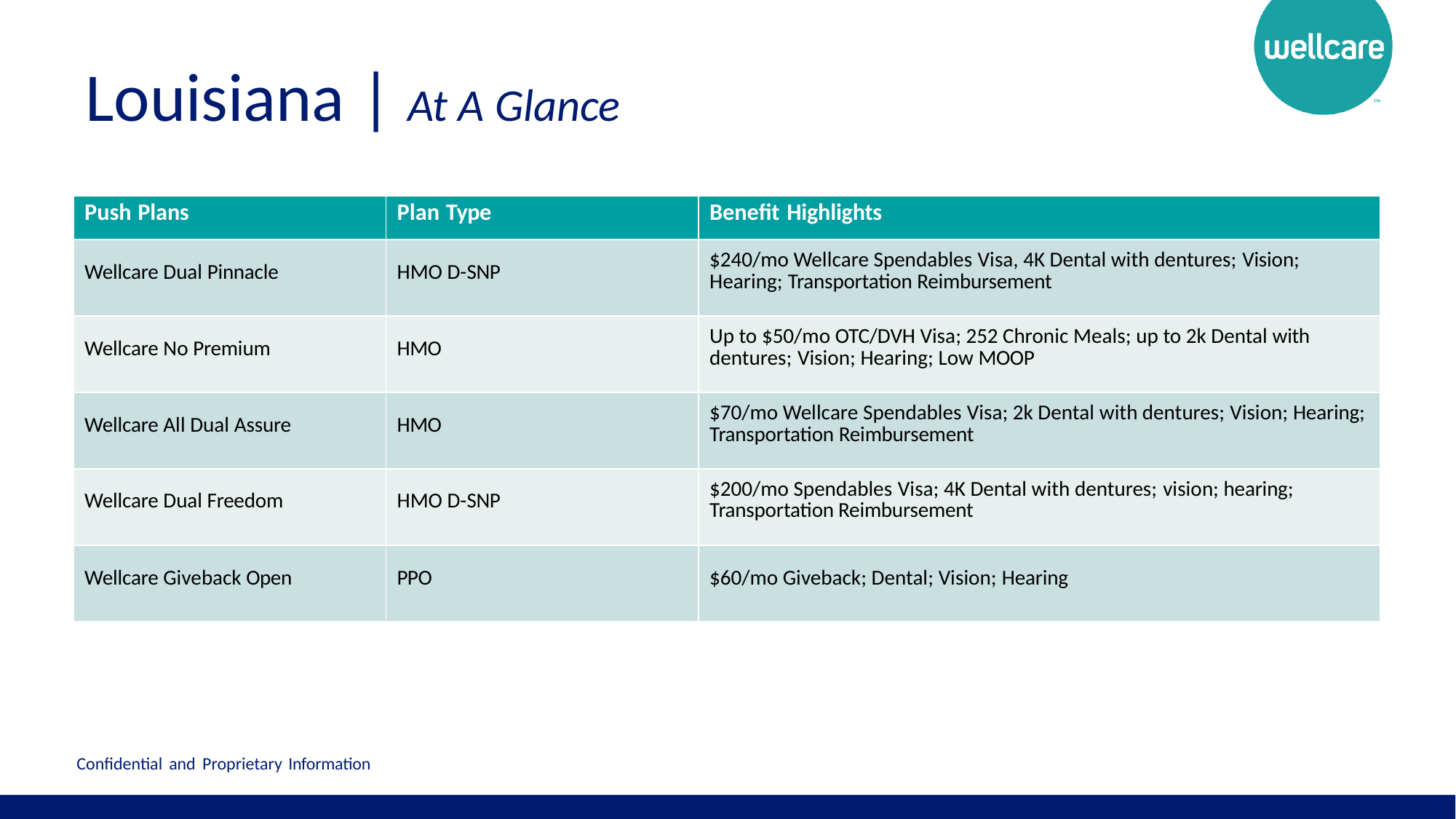

# Louisiana | At A Glance
| Push Plans | Plan Type | Benefit Highlights |
| --- | --- | --- |
| Wellcare Dual Pinnacle | HMO D-SNP | $240/mo Wellcare Spendables Visa, 4K Dental with dentures; Vision; Hearing; Transportation Reimbursement |
| Wellcare No Premium | HMO | Up to $50/mo OTC/DVH Visa; 252 Chronic Meals; up to 2k Dental with dentures; Vision; Hearing; Low MOOP |
| Wellcare All Dual Assure | HMO | $70/mo Wellcare Spendables Visa; 2k Dental with dentures; Vision; Hearing; Transportation Reimbursement |
| Wellcare Dual Freedom | HMO D-SNP | $200/mo Spendables Visa; 4K Dental with dentures; vision; hearing; Transportation Reimbursement |
| Wellcare Giveback Open | PPO | $60/mo Giveback; Dental; Vision; Hearing |
Confidential and Proprietary Information